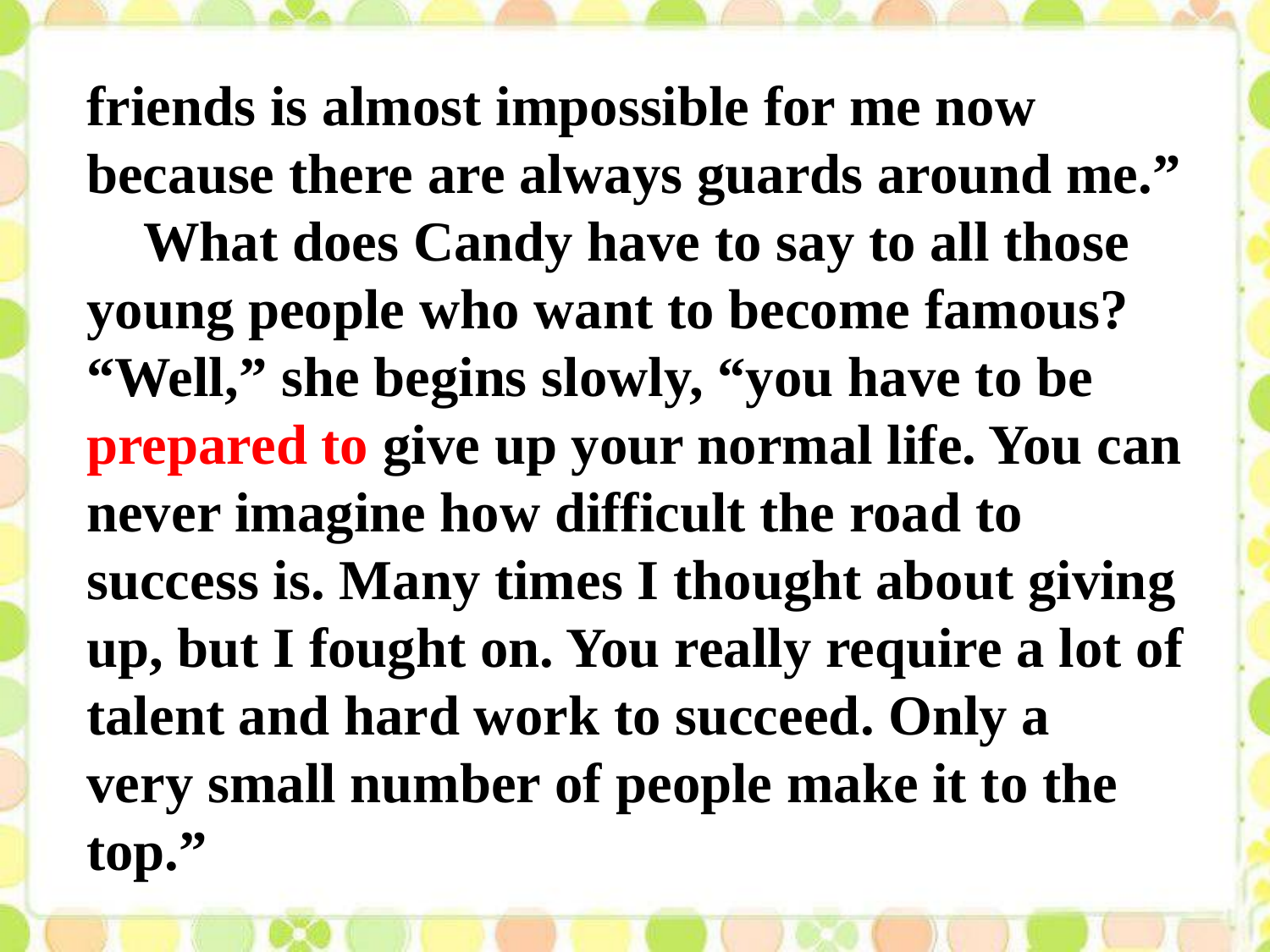

friends is almost impossible for me now
because there are always guards around me.”
    What does Candy have to say to all those young people who want to become famous? “Well,” she begins slowly, “you have to be prepared to give up your normal life. You can never imagine how difficult the road to success is. Many times I thought about giving up, but I fought on. You really require a lot of talent and hard work to succeed. Only a
very small number of people make it to the top.”